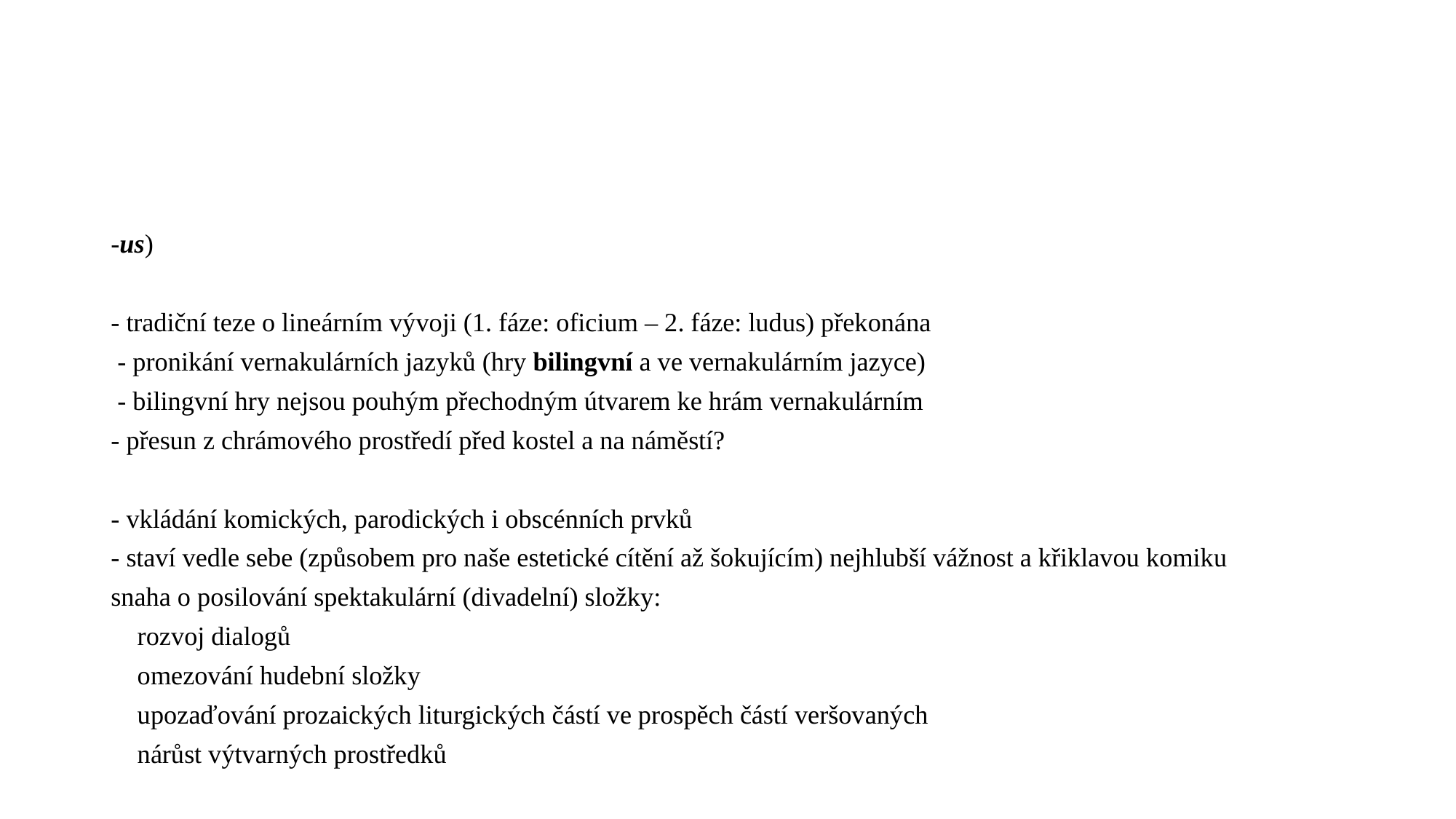

#
-us)

- tradiční teze o lineárním vývoji (1. fáze: oficium – 2. fáze: ludus) překonána
 - pronikání vernakulárních jazyků (hry bilingvní a ve vernakulárním jazyce)
 - bilingvní hry nejsou pouhým přechodným útvarem ke hrám vernakulárním
- přesun z chrámového prostředí před kostel a na náměstí?

- vkládání komických, parodických i obscénních prvků
- staví vedle sebe (způsobem pro naše estetické cítění až šokujícím) nejhlubší vážnost a křiklavou komiku
snaha o posilování spektakulární (divadelní) složky:
rozvoj dialogů
omezování hudební složky
upozaďování prozaických liturgických částí ve prospěch částí veršovaných
nárůst výtvarných prostředků